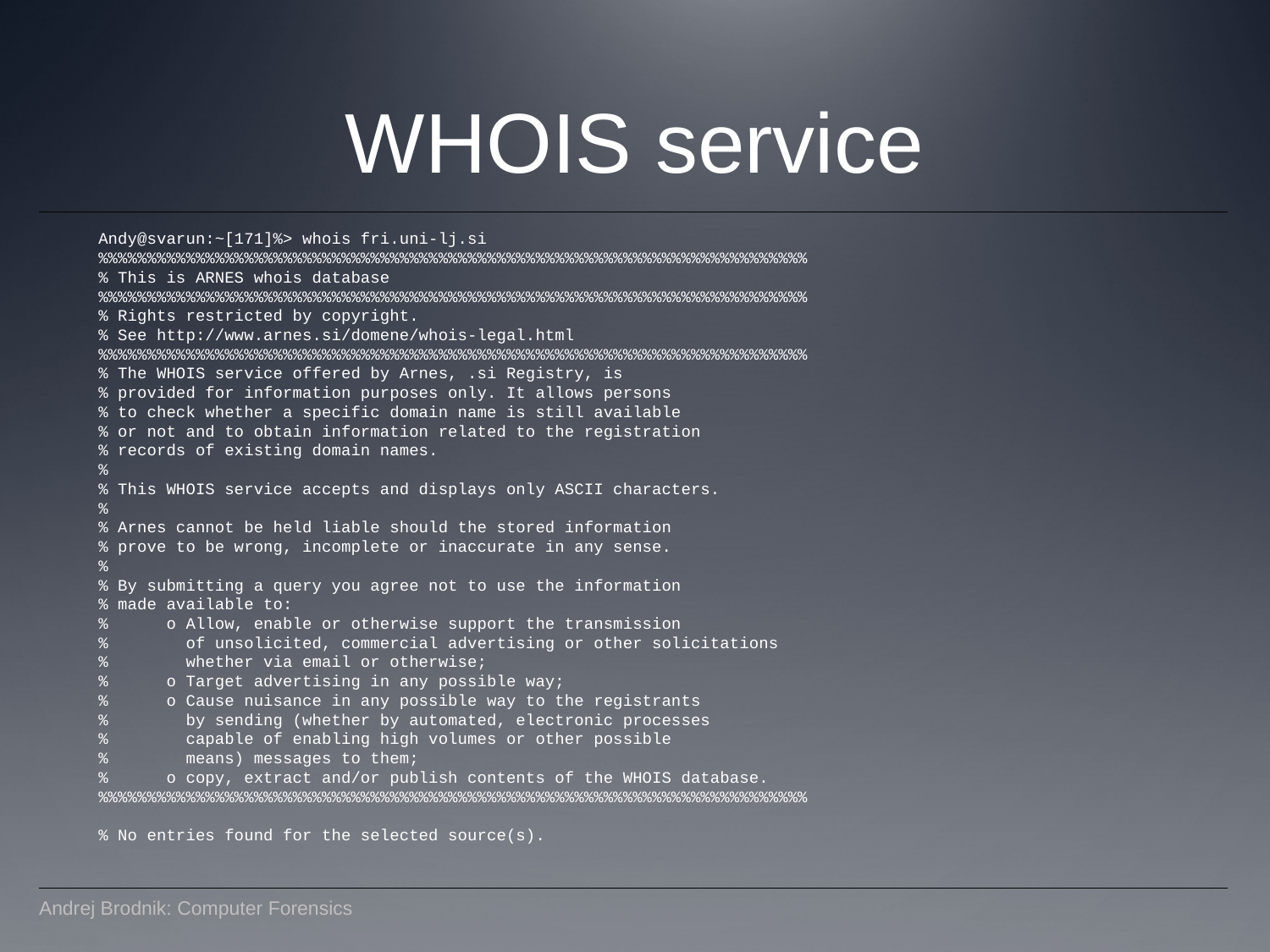

WHOIS service
Andy@svarun:~[171]%> whois fri.uni-lj.si
%%%%%%%%%%%%%%%%%%%%%%%%%%%%%%%%%%%%%%%%%%%%%%%%%%%%%%%%%%%%%%%%%%%%%%%%%
% This is ARNES whois database
%%%%%%%%%%%%%%%%%%%%%%%%%%%%%%%%%%%%%%%%%%%%%%%%%%%%%%%%%%%%%%%%%%%%%%%%%
% Rights restricted by copyright.
% See http://www.arnes.si/domene/whois-legal.html
%%%%%%%%%%%%%%%%%%%%%%%%%%%%%%%%%%%%%%%%%%%%%%%%%%%%%%%%%%%%%%%%%%%%%%%%%
% The WHOIS service offered by Arnes, .si Registry, is
% provided for information purposes only. It allows persons
% to check whether a specific domain name is still available
% or not and to obtain information related to the registration
% records of existing domain names.
%
% This WHOIS service accepts and displays only ASCII characters.
%
% Arnes cannot be held liable should the stored information
% prove to be wrong, incomplete or inaccurate in any sense.
%
% By submitting a query you agree not to use the information
% made available to:
%      o Allow, enable or otherwise support the transmission
%        of unsolicited, commercial advertising or other solicitations
%        whether via email or otherwise;
%      o Target advertising in any possible way;
%      o Cause nuisance in any possible way to the registrants
%        by sending (whether by automated, electronic processes
%        capable of enabling high volumes or other possible
%        means) messages to them;
%      o copy, extract and/or publish contents of the WHOIS database.
%%%%%%%%%%%%%%%%%%%%%%%%%%%%%%%%%%%%%%%%%%%%%%%%%%%%%%%%%%%%%%%%%%%%%%%%%

% No entries found for the selected source(s).
Andrej Brodnik: Computer Forensics